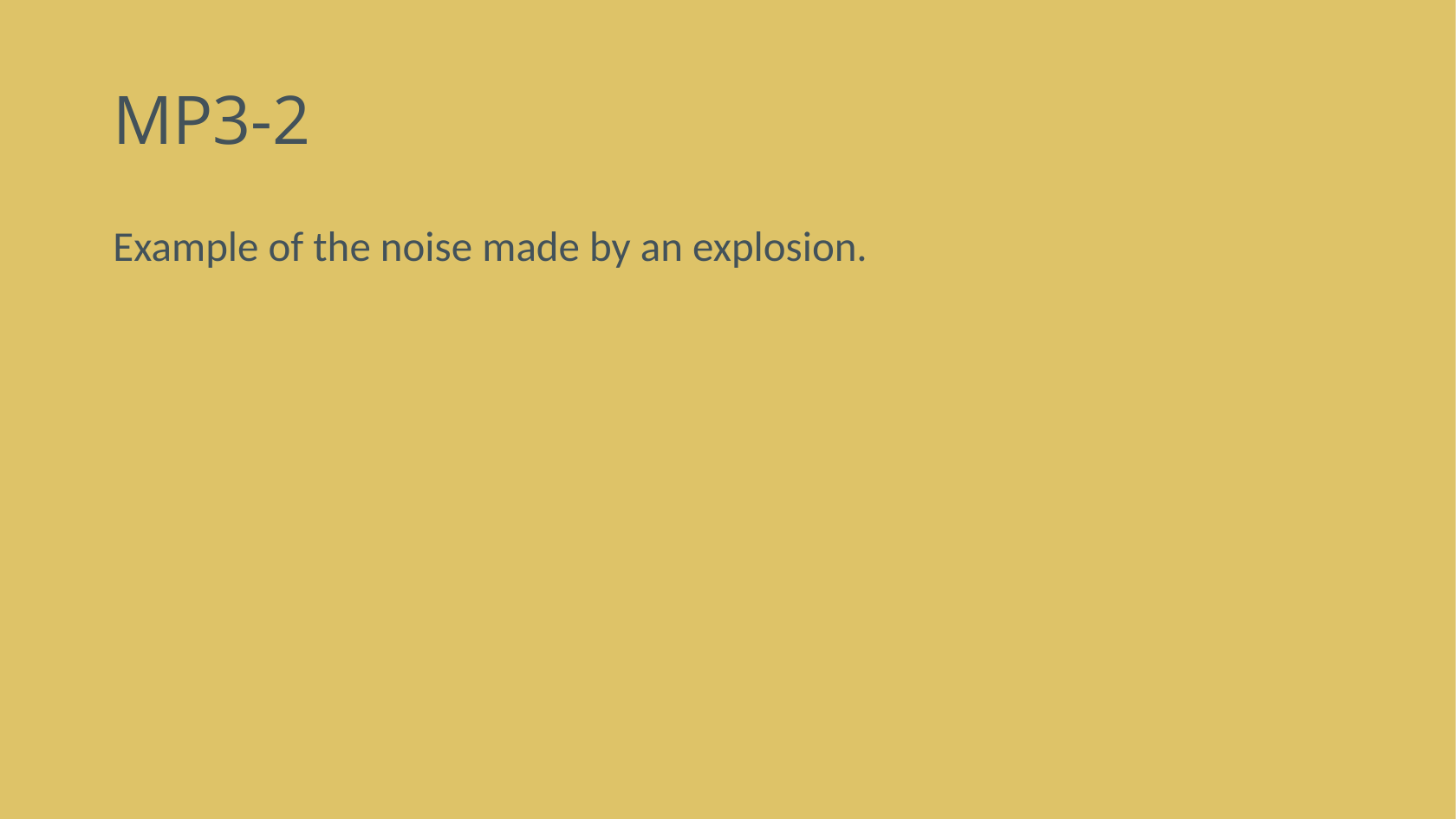

# MP3-2
Example of the noise made by an explosion.